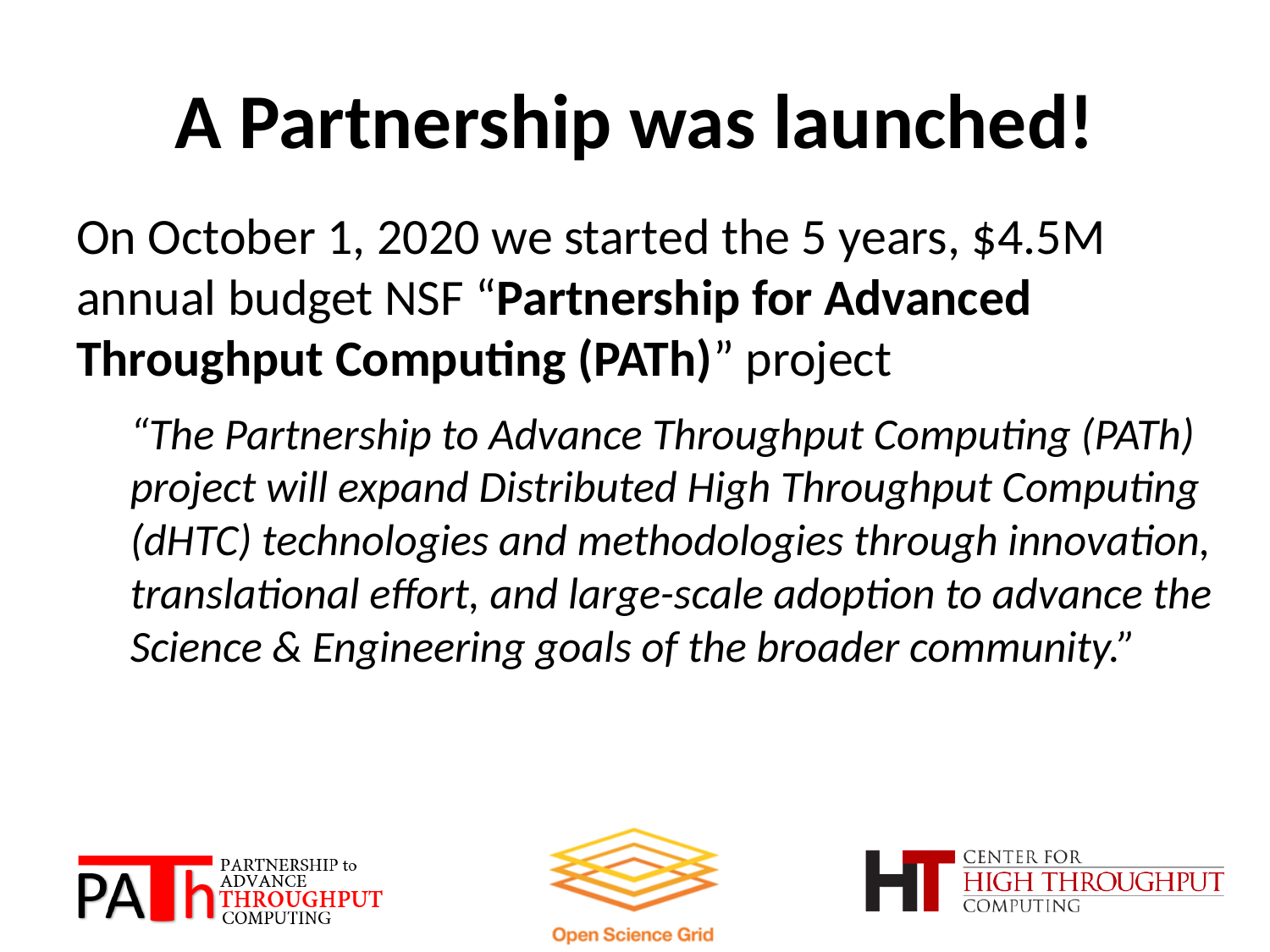

# A Partnership was launched!
On October 1, 2020 we started the 5 years, $4.5M annual budget NSF “Partnership for Advanced Throughput Computing (PATh)” project
“The Partnership to Advance Throughput Computing (PATh) project will expand Distributed High Throughput Computing (dHTC) technologies and methodologies through innovation, translational effort, and large-scale adoption to advance the Science & Engineering goals of the broader community.”